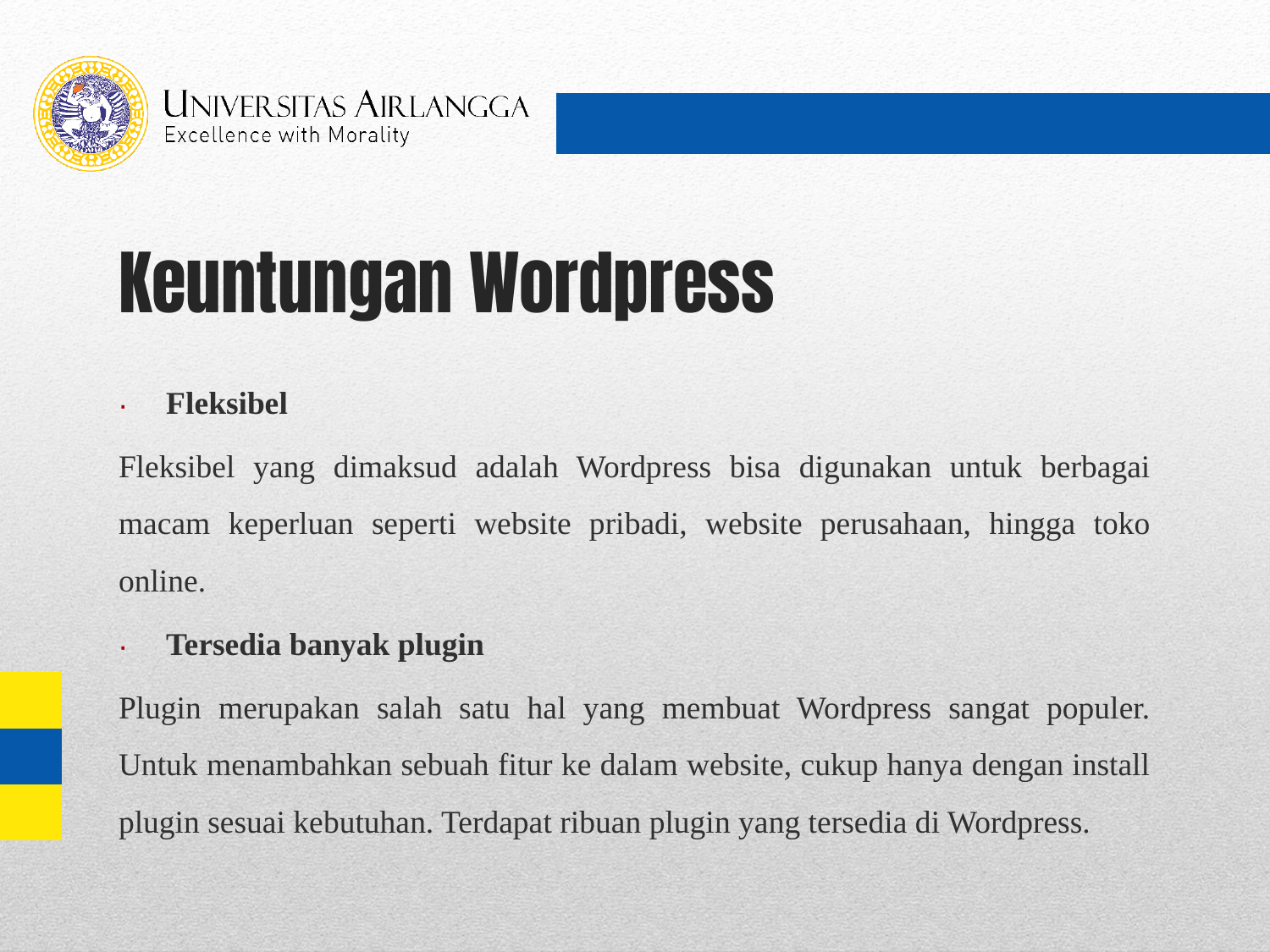

# Keuntungan Wordpress
Fleksibel
Fleksibel yang dimaksud adalah Wordpress bisa digunakan untuk berbagai macam keperluan seperti website pribadi, website perusahaan, hingga toko online.
Tersedia banyak plugin
Plugin merupakan salah satu hal yang membuat Wordpress sangat populer. Untuk menambahkan sebuah fitur ke dalam website, cukup hanya dengan install plugin sesuai kebutuhan. Terdapat ribuan plugin yang tersedia di Wordpress.